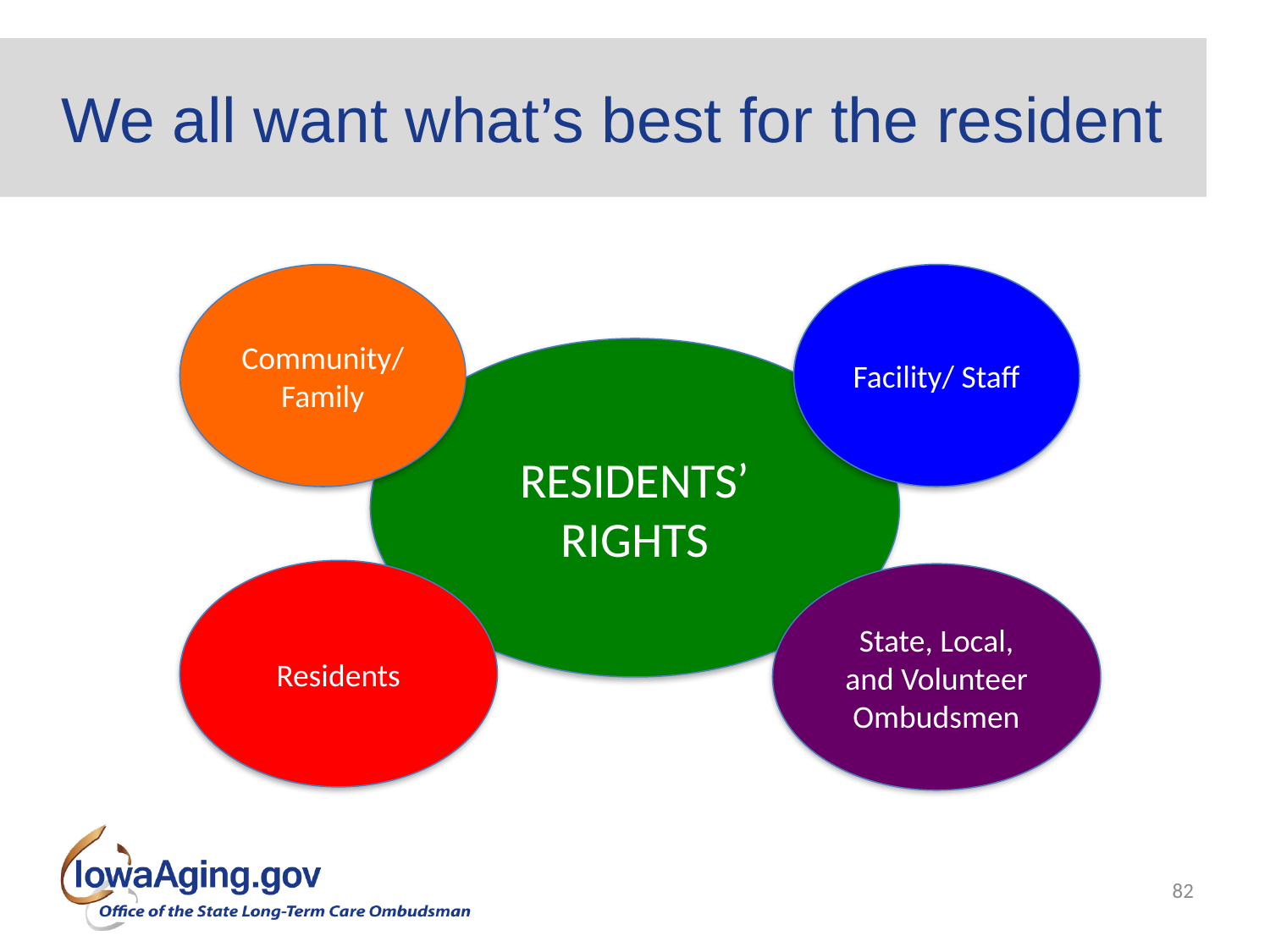

# We all want what’s best for the resident
Community/ Family
Facility/ Staff
RESIDENTS’ RIGHTS
Residents
State, Local, and Volunteer Ombudsmen
82